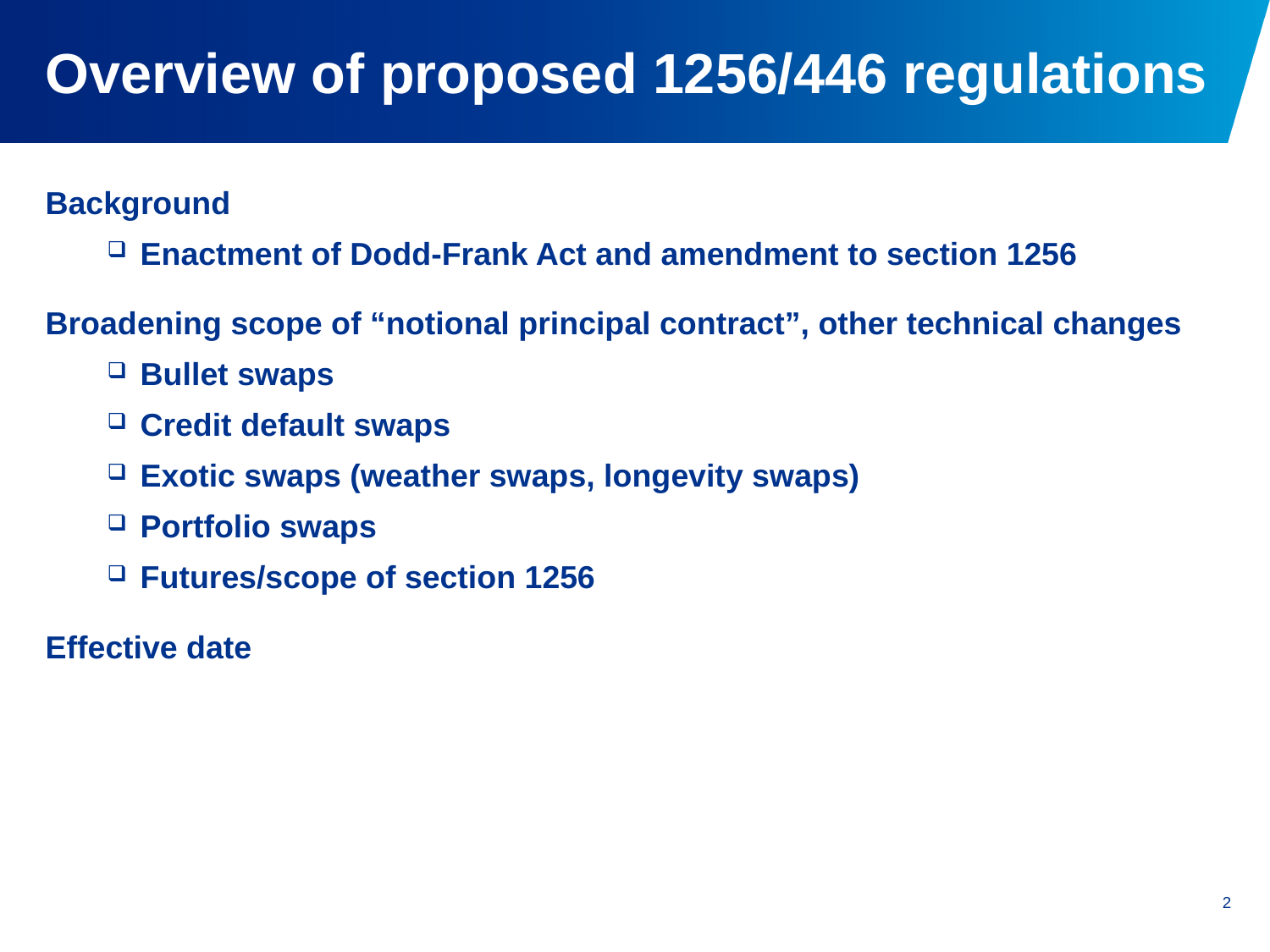

# Overview of proposed 1256/446 regulations
Background
Enactment of Dodd-Frank Act and amendment to section 1256
Broadening scope of “notional principal contract”, other technical changes
Bullet swaps
Credit default swaps
Exotic swaps (weather swaps, longevity swaps)
Portfolio swaps
Futures/scope of section 1256
Effective date

2